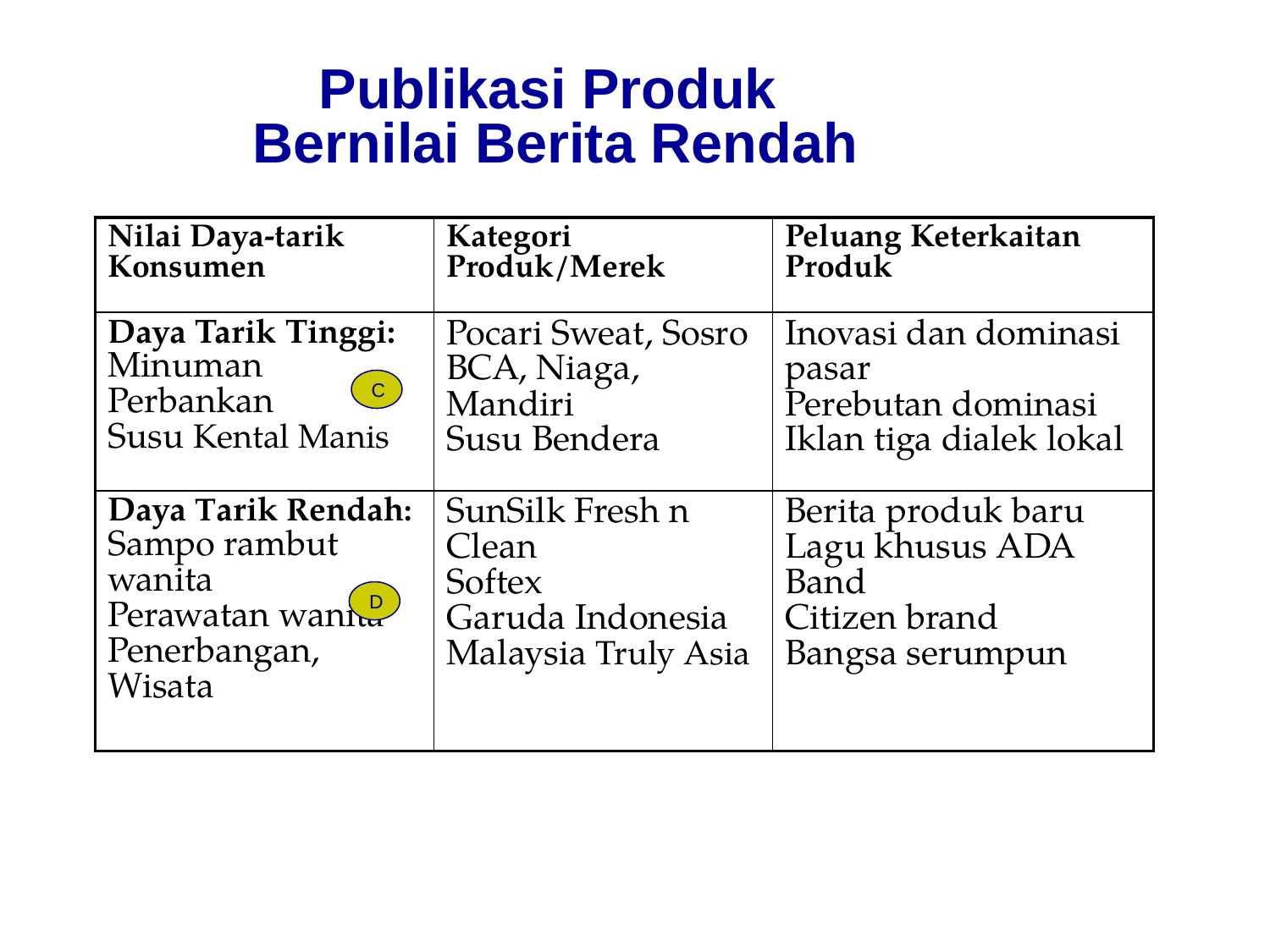

Publikasi Produk
Bernilai Berita Rendah
| Nilai Daya-tarik Konsumen | Kategori Produk/Merek | Peluang Keterkaitan Produk |
| --- | --- | --- |
| Daya Tarik Tinggi: Minuman Perbankan Susu Kental Manis | Pocari Sweat, Sosro BCA, Niaga, Mandiri Susu Bendera | Inovasi dan dominasi pasar Perebutan dominasi Iklan tiga dialek lokal |
| Daya Tarik Rendah: Sampo rambut wanita Perawatan wanita Penerbangan, Wisata | SunSilk Fresh n Clean Softex Garuda Indonesia Malaysia Truly Asia | Berita produk baru Lagu khusus ADA Band Citizen brand Bangsa serumpun |

C
D